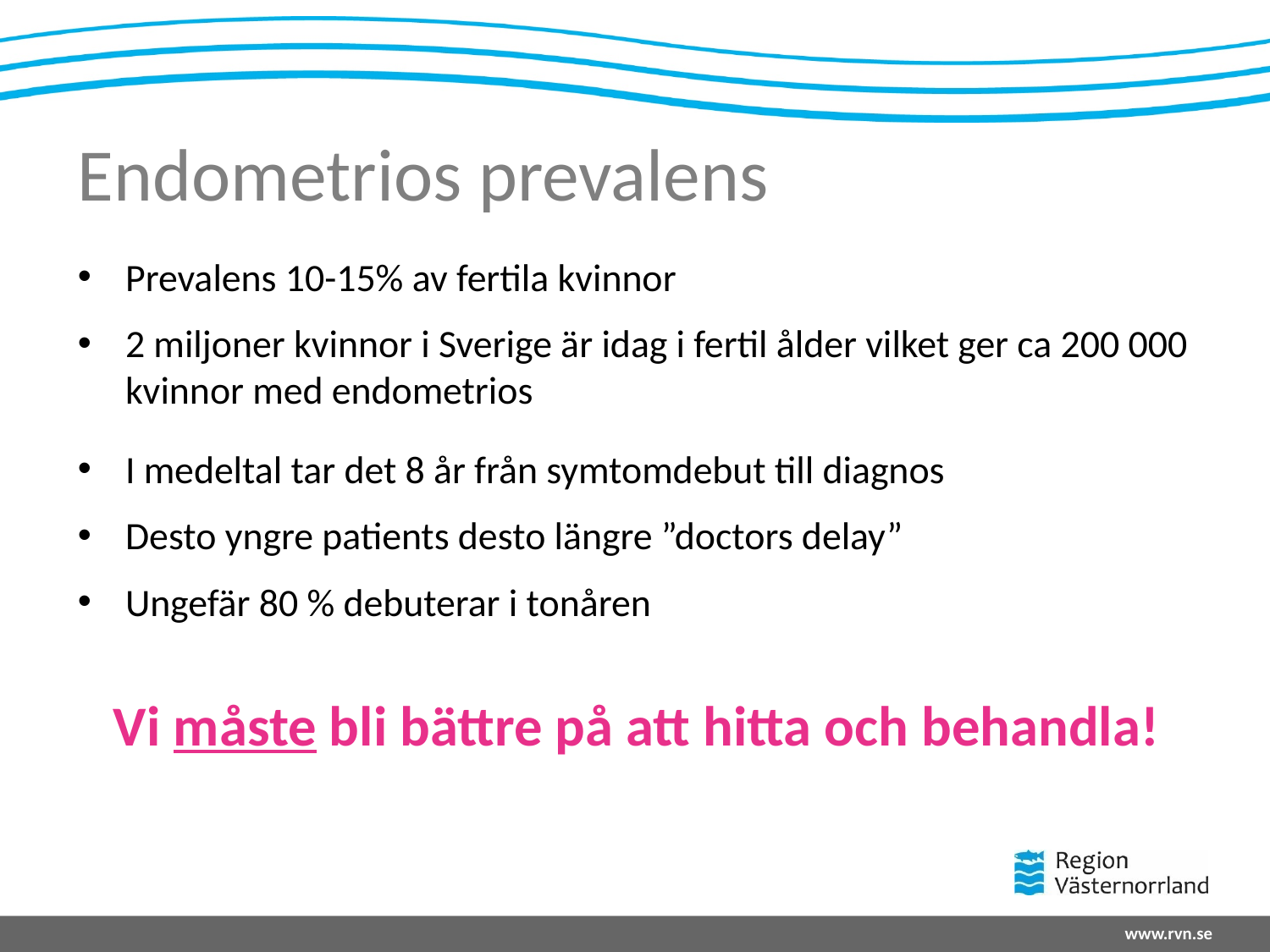

# Endometrios prevalens
Prevalens 10-15% av fertila kvinnor

2 miljoner kvinnor i Sverige är idag i fertil ålder vilket ger ca 200 000 kvinnor med endometrios

I medeltal tar det 8 år från symtomdebut till diagnos

Desto yngre patients desto längre ”doctors delay”

Ungefär 80 % debuterar i tonåren

Vi måste bli bättre på att hitta och behandla!